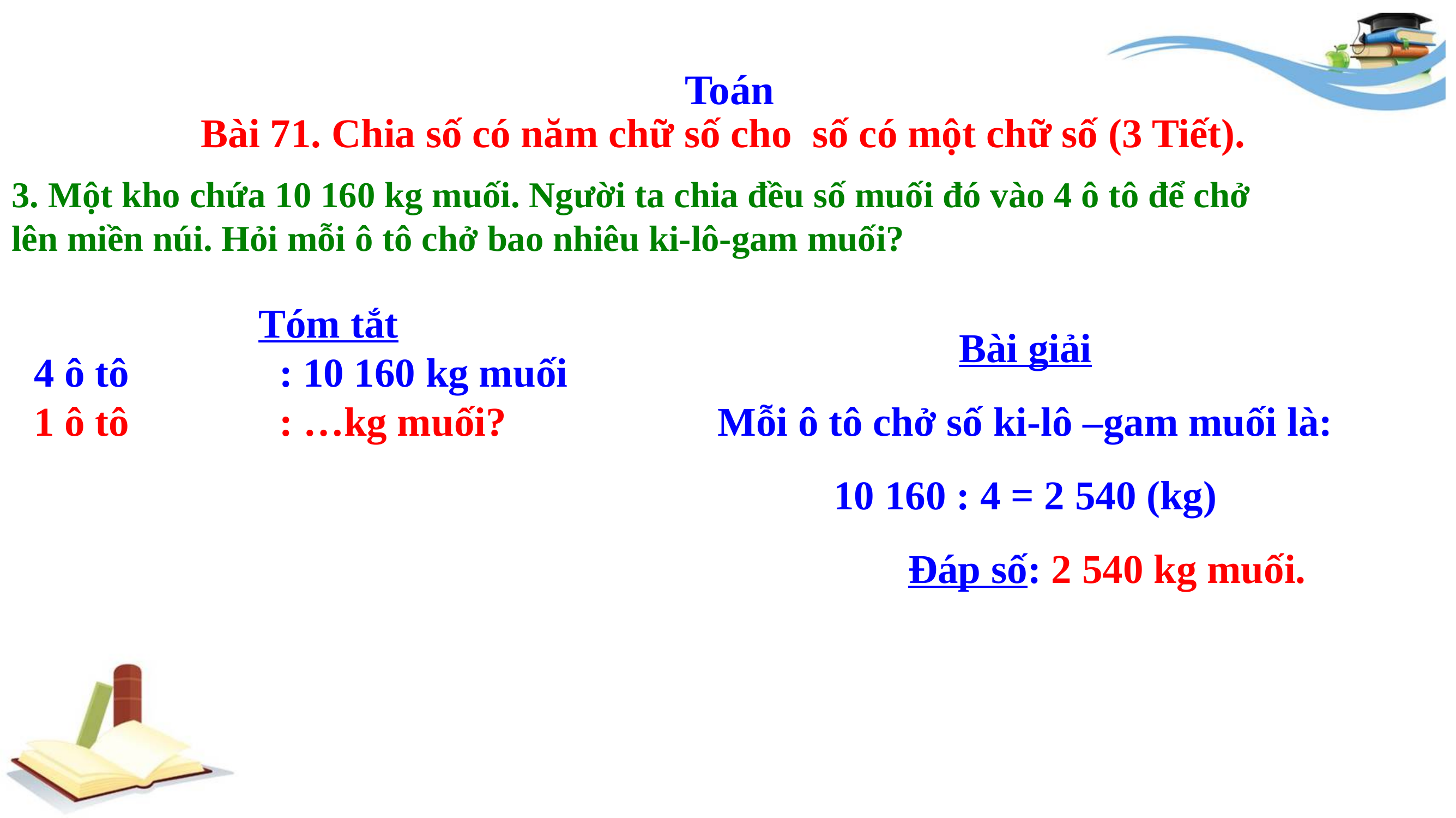

Toán
Bài 71. Chia số có năm chữ số cho  số có một chữ số (3 Tiết).
3. Một kho chứa 10 160 kg muối. Người ta chia đều số muối đó vào 4 ô tô để chở
lên miền núi. Hỏi mỗi ô tô chở bao nhiêu ki-lô-gam muối?
Tóm tắt
4 ô tô		: 10 160 kg muối
1 ô tô		: …kg muối?
Bài giải
Mỗi ô tô chở số ki-lô –gam muối là:
10 160 : 4 = 2 540 (kg)
		Đáp số: 2 540 kg muối.